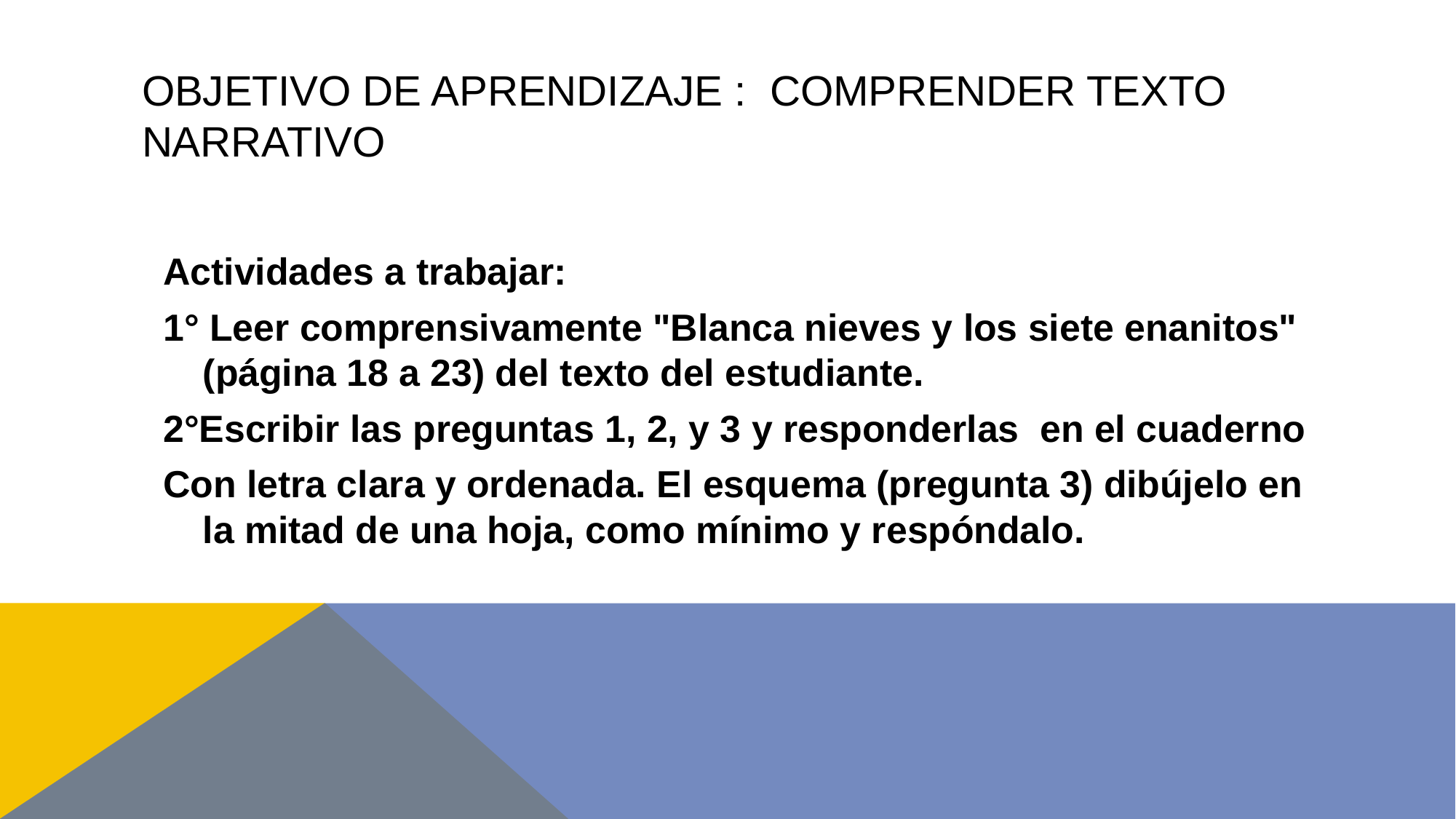

# Objetivo de aprendizaje :  Comprender texto narrativo

Actividades a trabajar:
1° Leer comprensivamente "Blanca nieves y los siete enanitos" (página 18 a 23) del texto del estudiante.
2°Escribir las preguntas 1, 2, y 3 y responderlas  en el cuaderno
Con letra clara y ordenada. El esquema (pregunta 3) dibújelo en la mitad de una hoja, como mínimo y respóndalo.